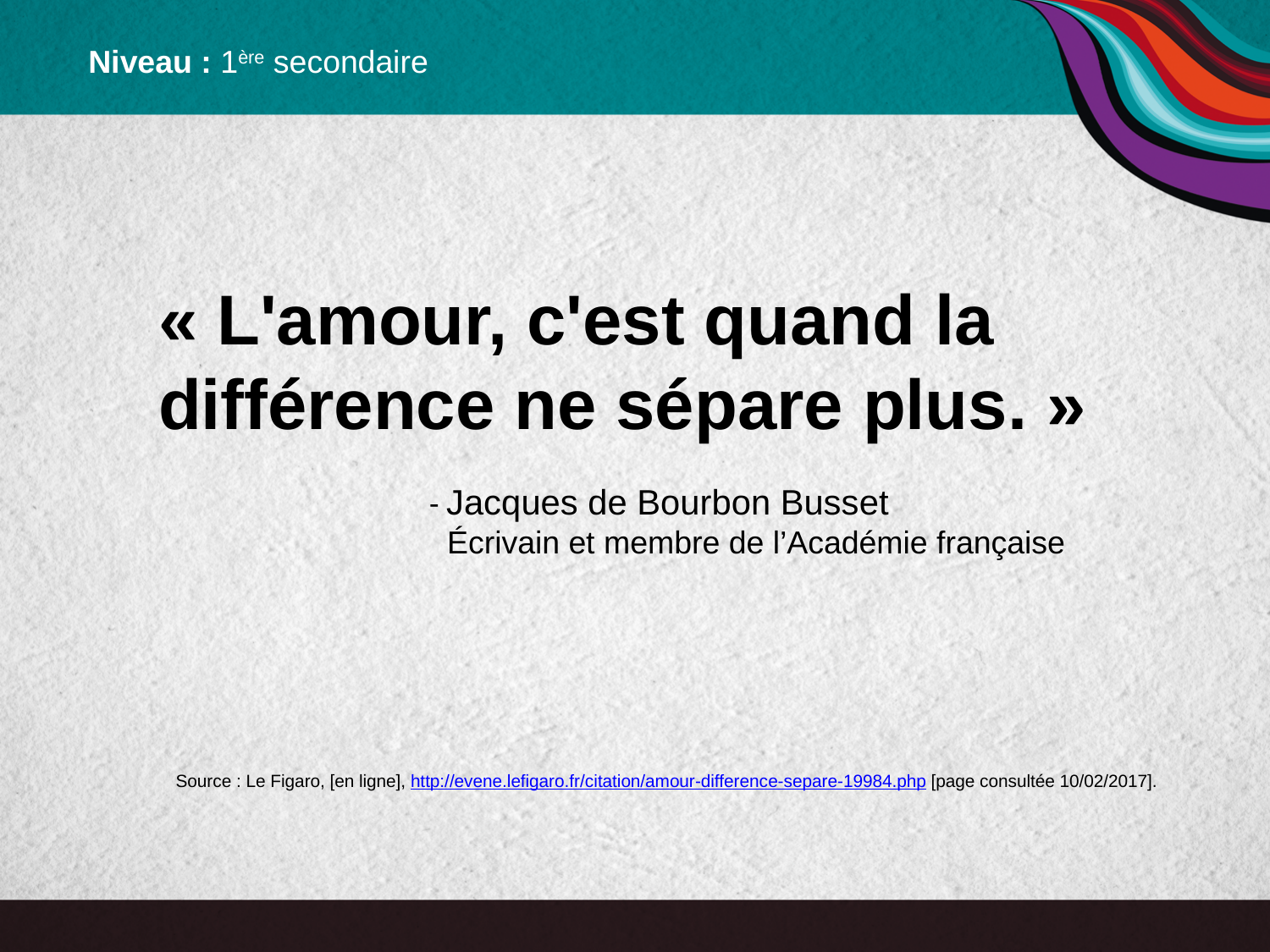

Niveau : 1ère secondaire

« L'amour, c'est quand la différence ne sépare plus. »

- Jacques de Bourbon Busset
  Écrivain et membre de l’Académie française

Source : Le Figaro, [en ligne], http://evene.lefigaro.fr/citation/amour-difference-separe-19984.php [page consultée 10/02/2017].